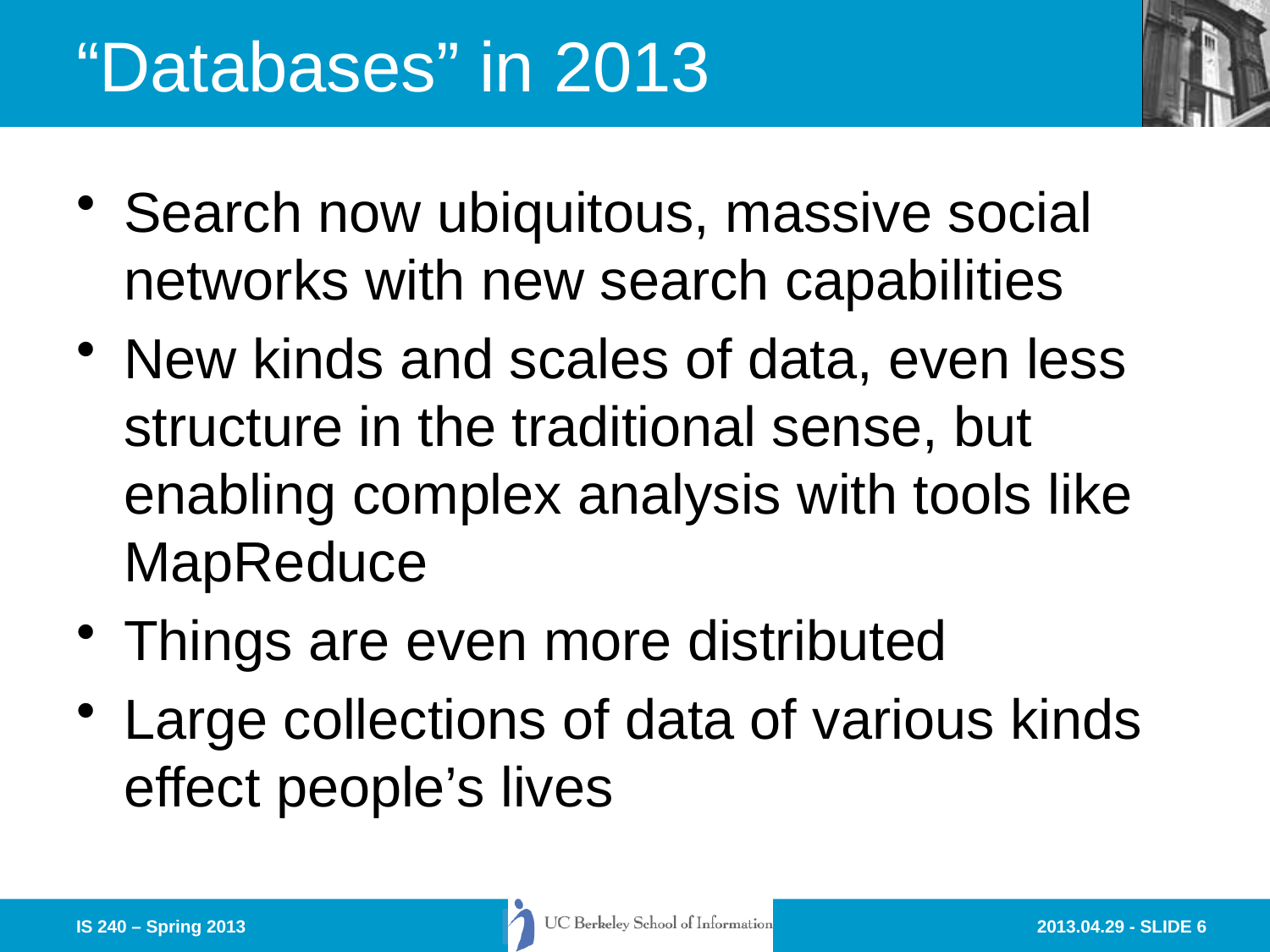

# “Databases” in 2013
Search now ubiquitous, massive social networks with new search capabilities
New kinds and scales of data, even less structure in the traditional sense, but enabling complex analysis with tools like MapReduce
Things are even more distributed
Large collections of data of various kinds effect people’s lives

IS 240 – Spring 2013